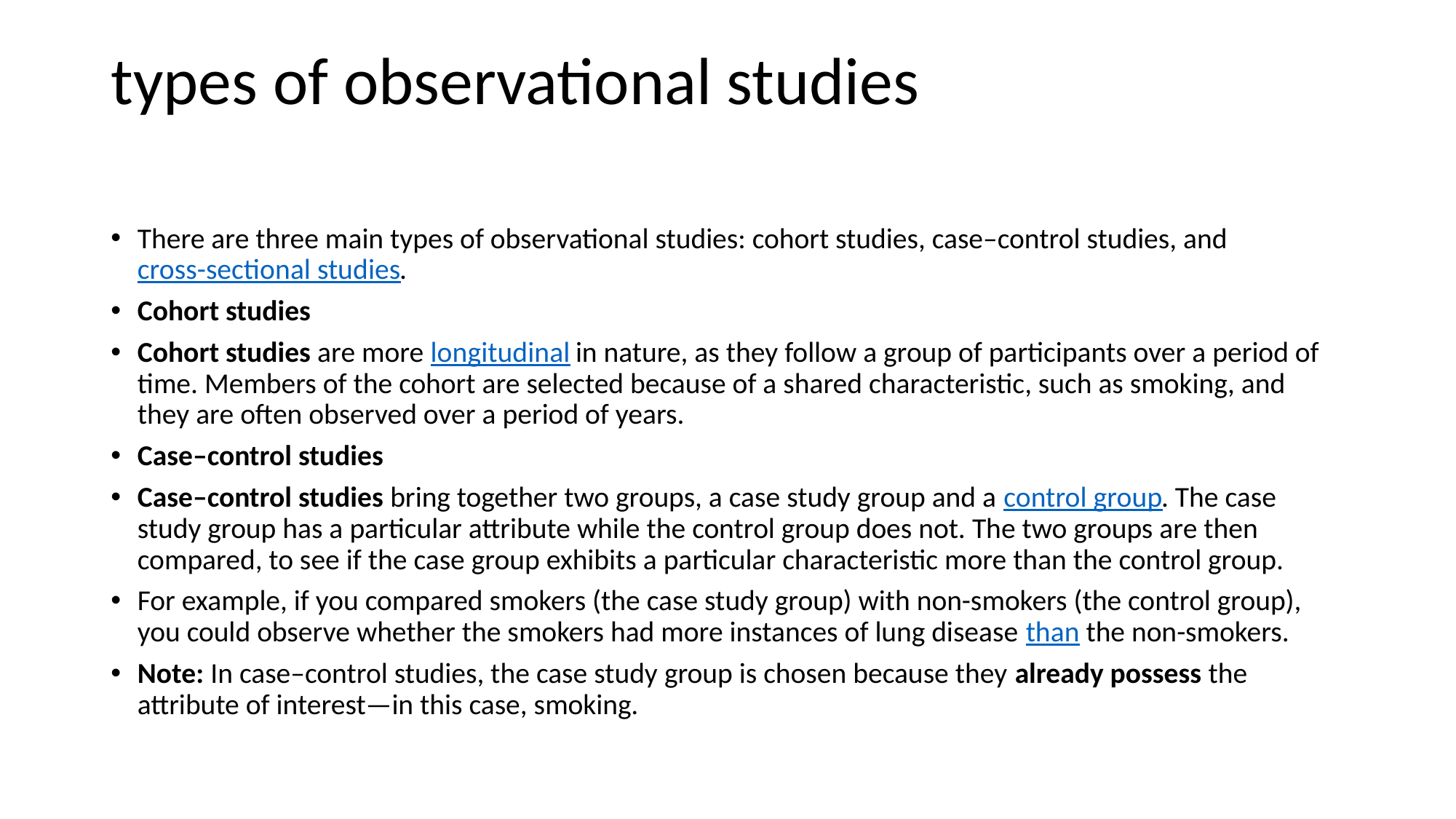

# types of observational studies
There are three main types of observational studies: cohort studies, case–control studies, and cross-sectional studies.
Cohort studies
Cohort studies are more longitudinal in nature, as they follow a group of participants over a period of time. Members of the cohort are selected because of a shared characteristic, such as smoking, and they are often observed over a period of years.
Case–control studies
Case–control studies bring together two groups, a case study group and a control group. The case study group has a particular attribute while the control group does not. The two groups are then compared, to see if the case group exhibits a particular characteristic more than the control group.
For example, if you compared smokers (the case study group) with non-smokers (the control group), you could observe whether the smokers had more instances of lung disease than the non-smokers.
Note: In case–control studies, the case study group is chosen because they already possess the attribute of interest—in this case, smoking.